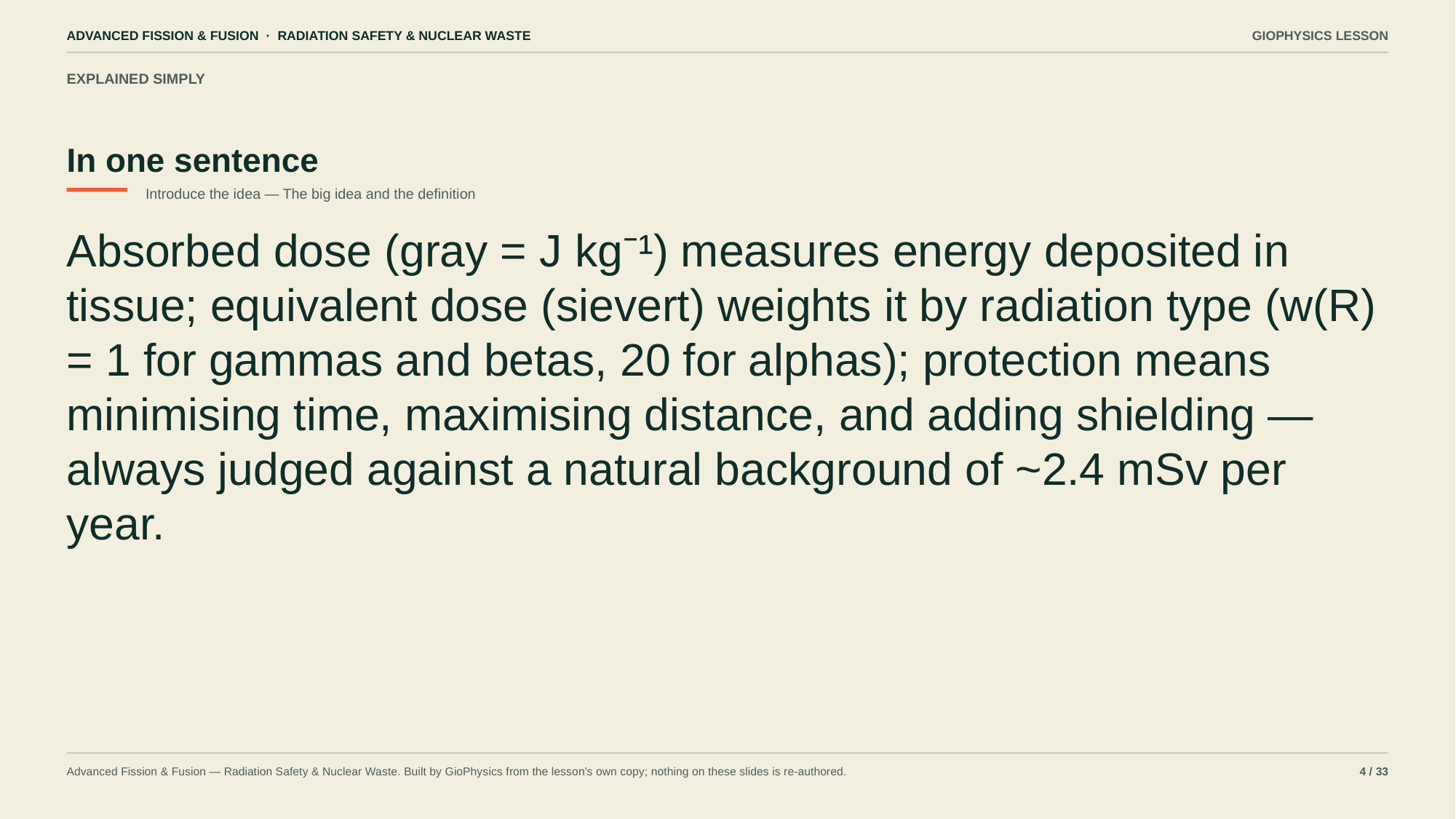

ADVANCED FISSION & FUSION  ·  RADIATION SAFETY & NUCLEAR WASTE
GIOPHYSICS LESSON

EXPLAINED SIMPLY
In one sentence
Introduce the idea — The big idea and the definition

Absorbed dose (gray = J kg⁻¹) measures energy deposited in tissue; equivalent dose (sievert) weights it by radiation type (w(R) = 1 for gammas and betas, 20 for alphas); protection means minimising time, maximising distance, and adding shielding — always judged against a natural background of ~2.4 mSv per year.

Advanced Fission & Fusion — Radiation Safety & Nuclear Waste. Built by GioPhysics from the lesson's own copy; nothing on these slides is re-authored.
4 / 33